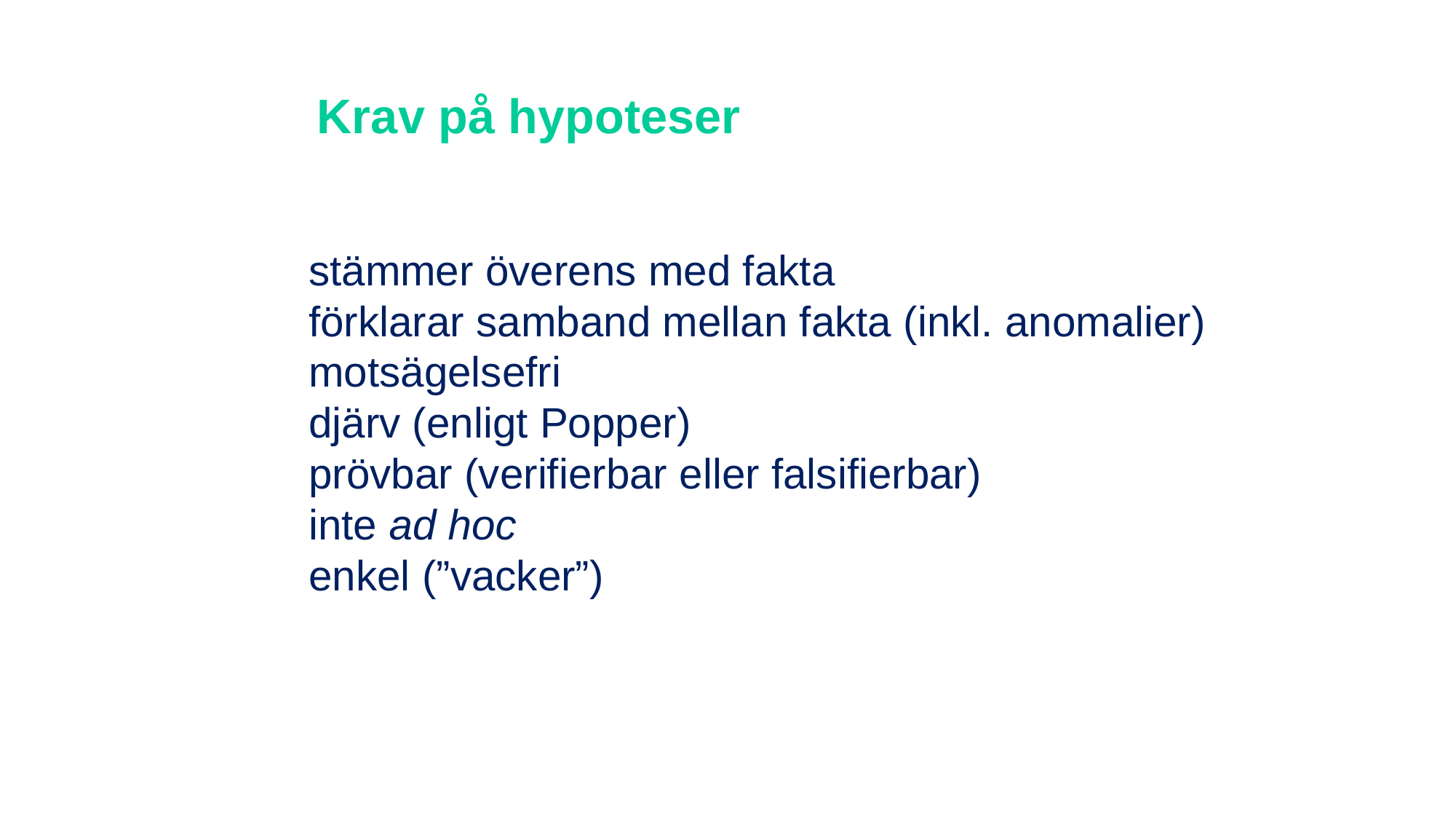

Krav på hypoteser
stämmer överens med fakta
förklarar samband mellan fakta (inkl. anomalier)
motsägelsefri
djärv (enligt Popper)
prövbar (verifierbar eller falsifierbar)
inte ad hoc
enkel (”vacker”)